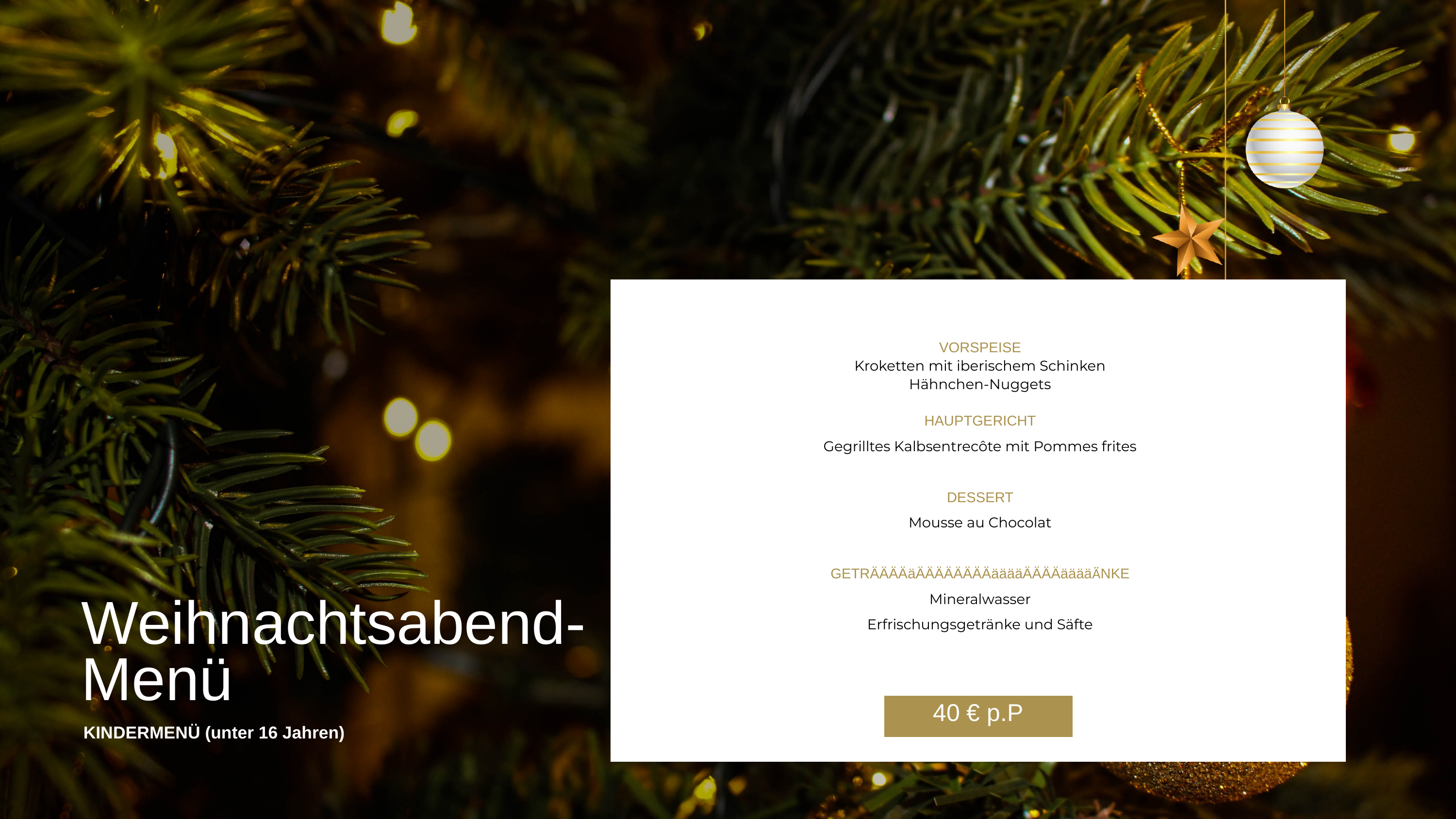

VORSPEISE
Kroketten mit iberischem Schinken
Hähnchen-Nuggets

HAUPTGERICHT
Gegrilltes Kalbsentrecôte mit Pommes frites

DESSERT
Mousse au Chocolat

GETRÄÄÄÄäÄÄÄÄÄÄÄÄääääÄÄÄÄääääÄNKE
Mineralwasser
Erfrischungsgetränke und Säfte

Weihnachtsabend-Menü

40 € p.P
KINDERMENÜ (unter 16 Jahren)